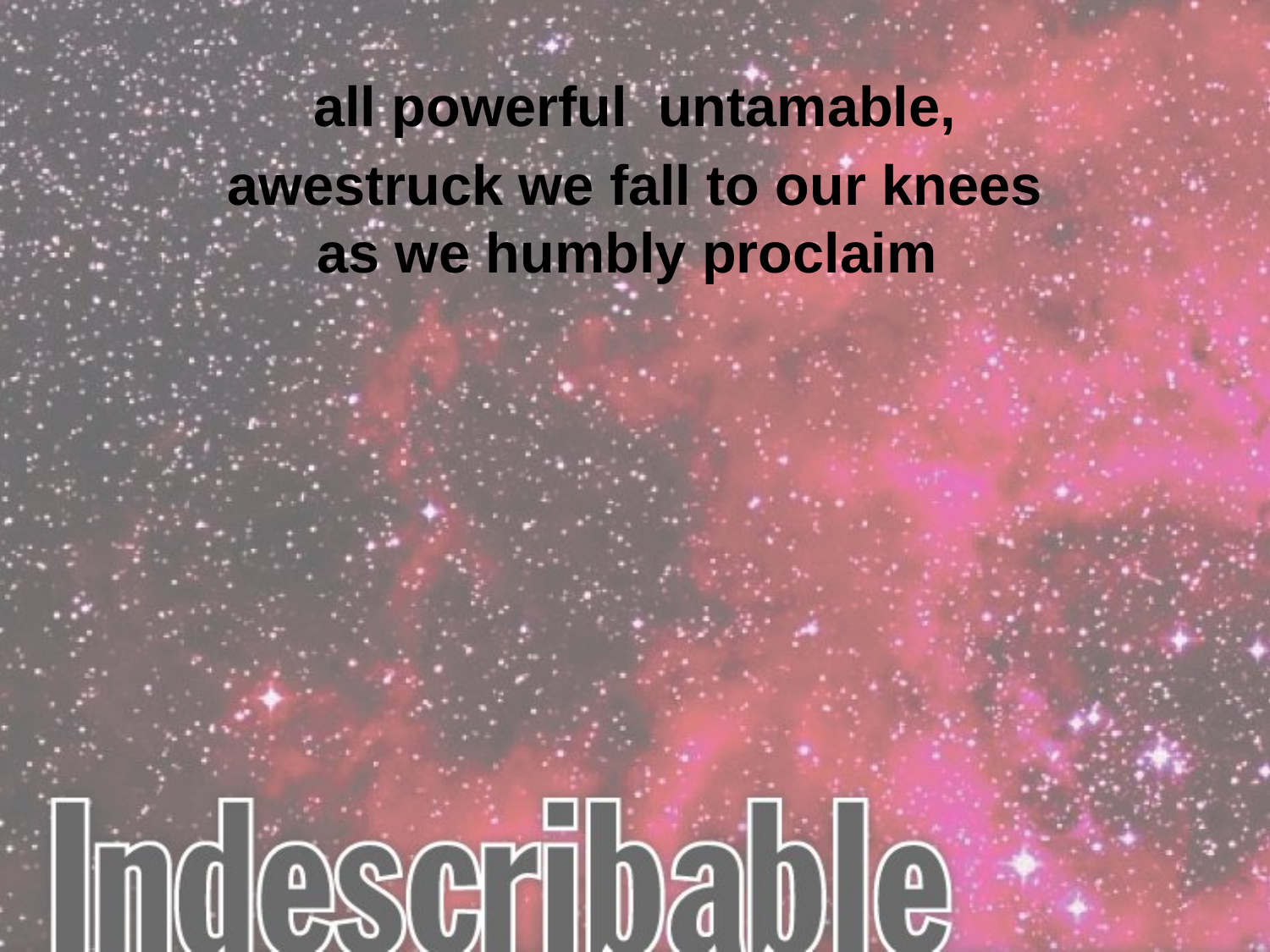

all powerful  untamable,
awestruck we fall to our knees as we humbly proclaim